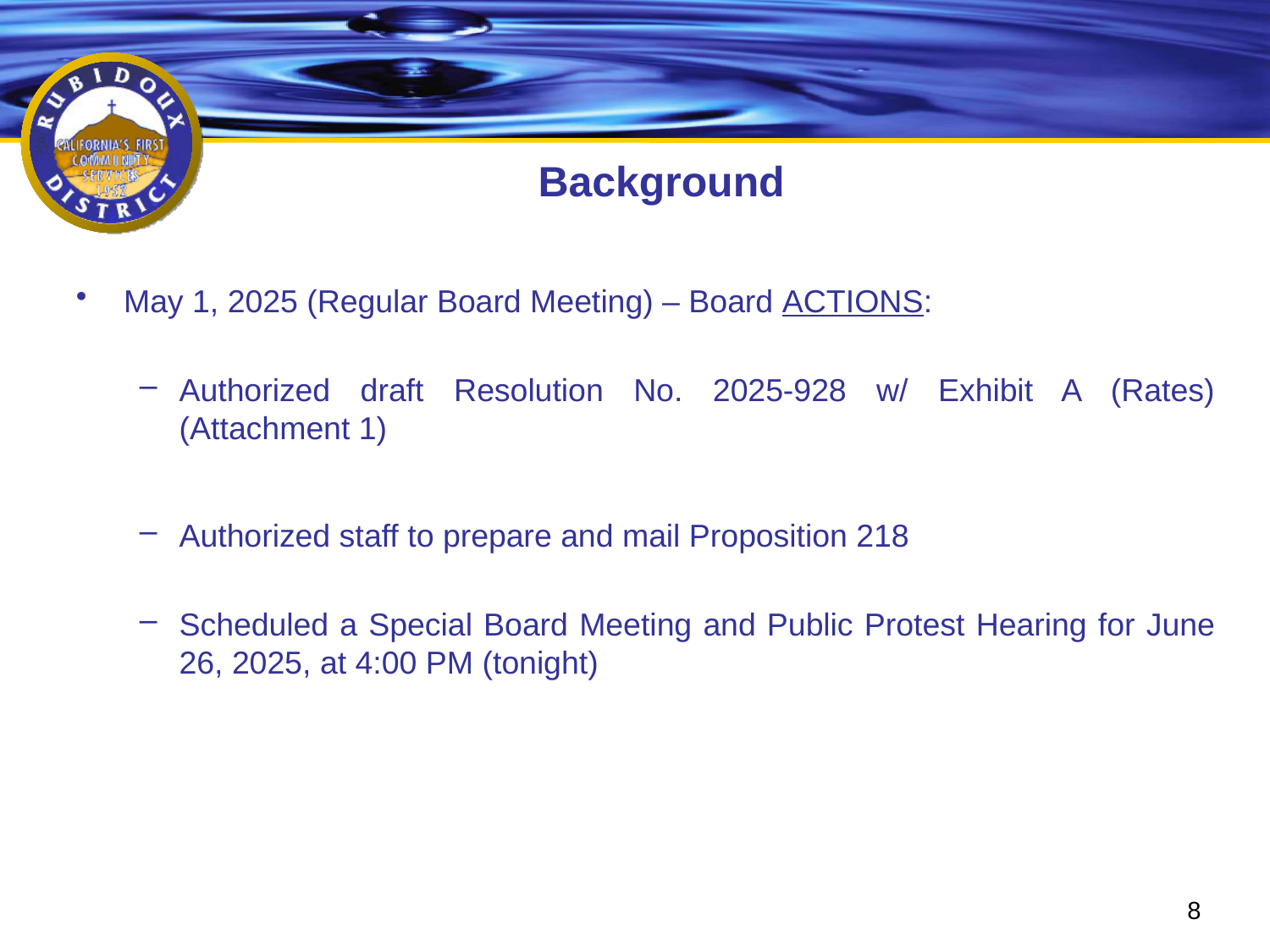

# Background
May 1, 2025 (Regular Board Meeting) – Board ACTIONS:

Authorized draft Resolution No. 2025-928 w/ Exhibit A (Rates) (Attachment 1)

Authorized staff to prepare and mail Proposition 218

Scheduled a Special Board Meeting and Public Protest Hearing for June 26, 2025, at 4:00 PM (tonight)

8